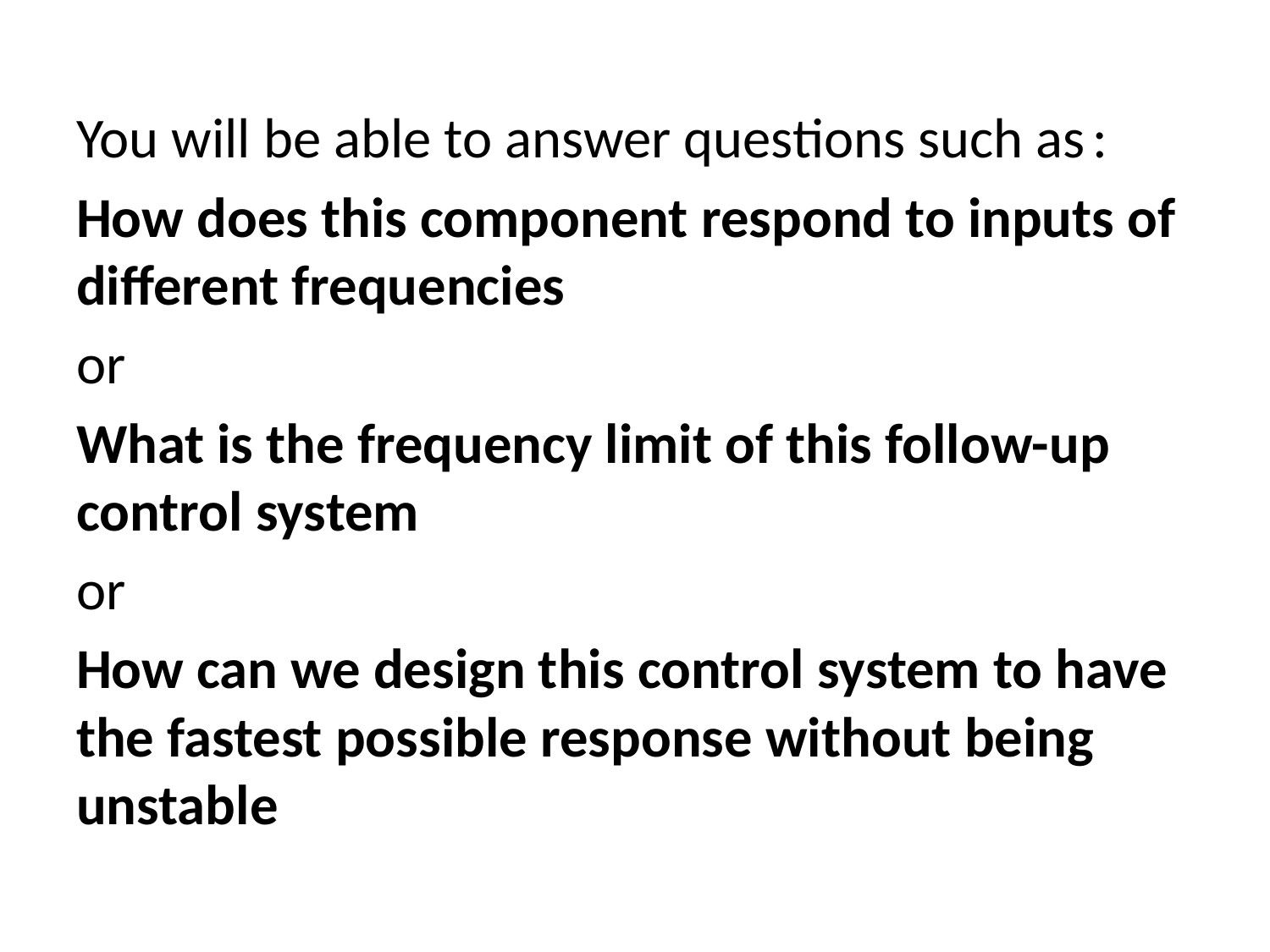

You will be able to answer questions such as	:
How does this component respond to inputs of different frequencies
or
What is the frequency limit of this follow-up control system
or
How can we design this control system to have the fastest possible response without being unstable